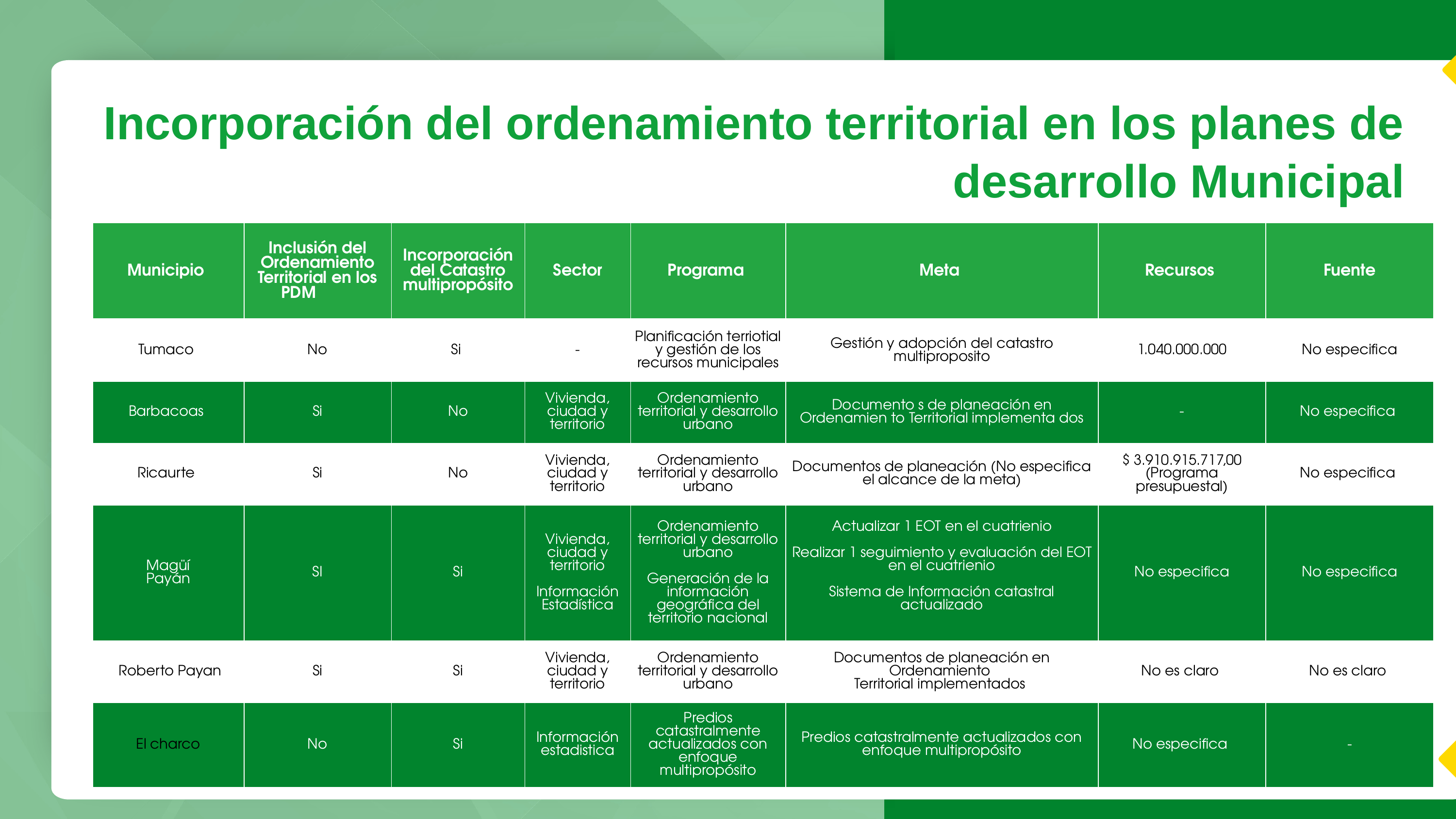

Incorporación del ordenamiento territorial en los planes de desarrollo Municipal

| Municipio | Inclusión del Ordenamiento Territorial en los PDM | Incorporación del Catastro multipropósito | Sector | Programa | Meta | Recursos | Fuente |
| --- | --- | --- | --- | --- | --- | --- | --- |
| Tumaco | No | Si | - | Planificación terriotial y gestión de los recursos municipales | Gestión y adopción del catastro multiproposito | 1.040.000.000 | No especifica |
| Barbacoas | Si | No | Vivienda, ciudad y territorio | Ordenamiento territorial y desarrollo urbano | Documento s de planeación en Ordenamien to Territorial implementa dos | - | No especifica |
| Ricaurte | Si | No | Vivienda, ciudad y territorio | Ordenamiento territorial y desarrollo urbano | Documentos de planeación (No especifica el alcance de la meta) | $ 3.910.915.717,00 (Programa presupuestal) | No especifica |
| Magüí Payán | SI | Si | Vivienda, ciudad y territorio Información Estadística | Ordenamiento territorial y desarrollo urbano Generación de la información geográfica del territorio nacional | Actualizar 1 EOT en el cuatrienio Realizar 1 seguimiento y evaluación del EOT en el cuatrienio Sistema de Información catastral actualizado | No especifica | No especifica |
| Roberto Payan | Si | Si | Vivienda, ciudad y territorio | Ordenamiento territorial y desarrollo urbano | Documentos de planeación en Ordenamiento Territorial implementados | No es claro | No es claro |
| El charco | No | Si | Información estadistica | Predios catastralmente actualizados con enfoque multipropósito | Predios catastralmente actualizados con enfoque multipropósito | No especifica | - |